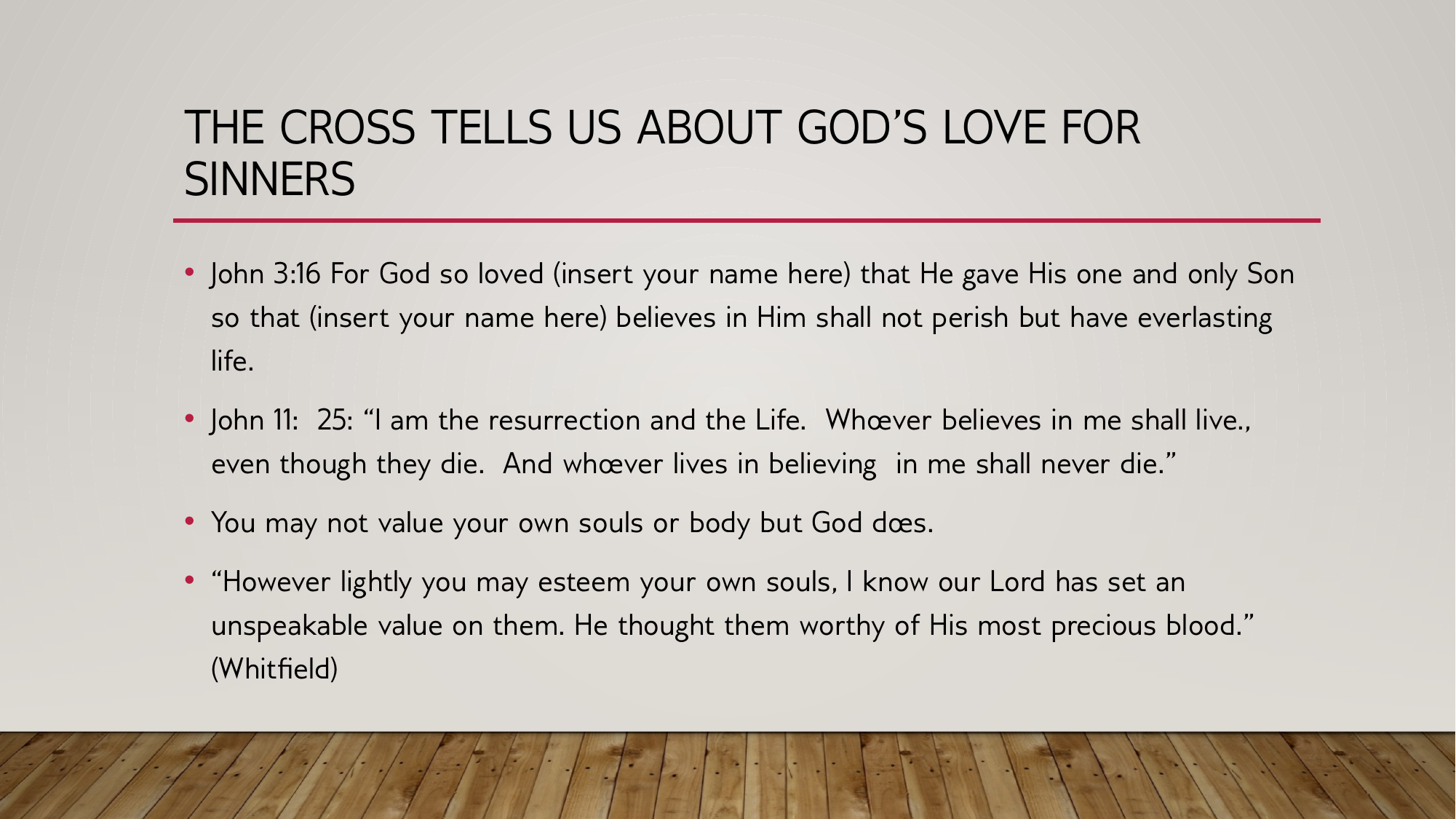

# The cross tells us about god’s love for sinners
John 3:16 For God so loved (insert your name here) that He gave His one and only Son so that (insert your name here) believes in Him shall not perish but have everlasting life.
John 11:  25: “I am the resurrection and the Life.  Whoever believes in me shall live., even though they die.  And whoever lives in believing  in me shall never die.”
You may not value your own souls or body but God does.
“However lightly you may esteem your own souls, I know our Lord has set an unspeakable value on them. He thought them worthy of His most precious blood.” (Whitfield)